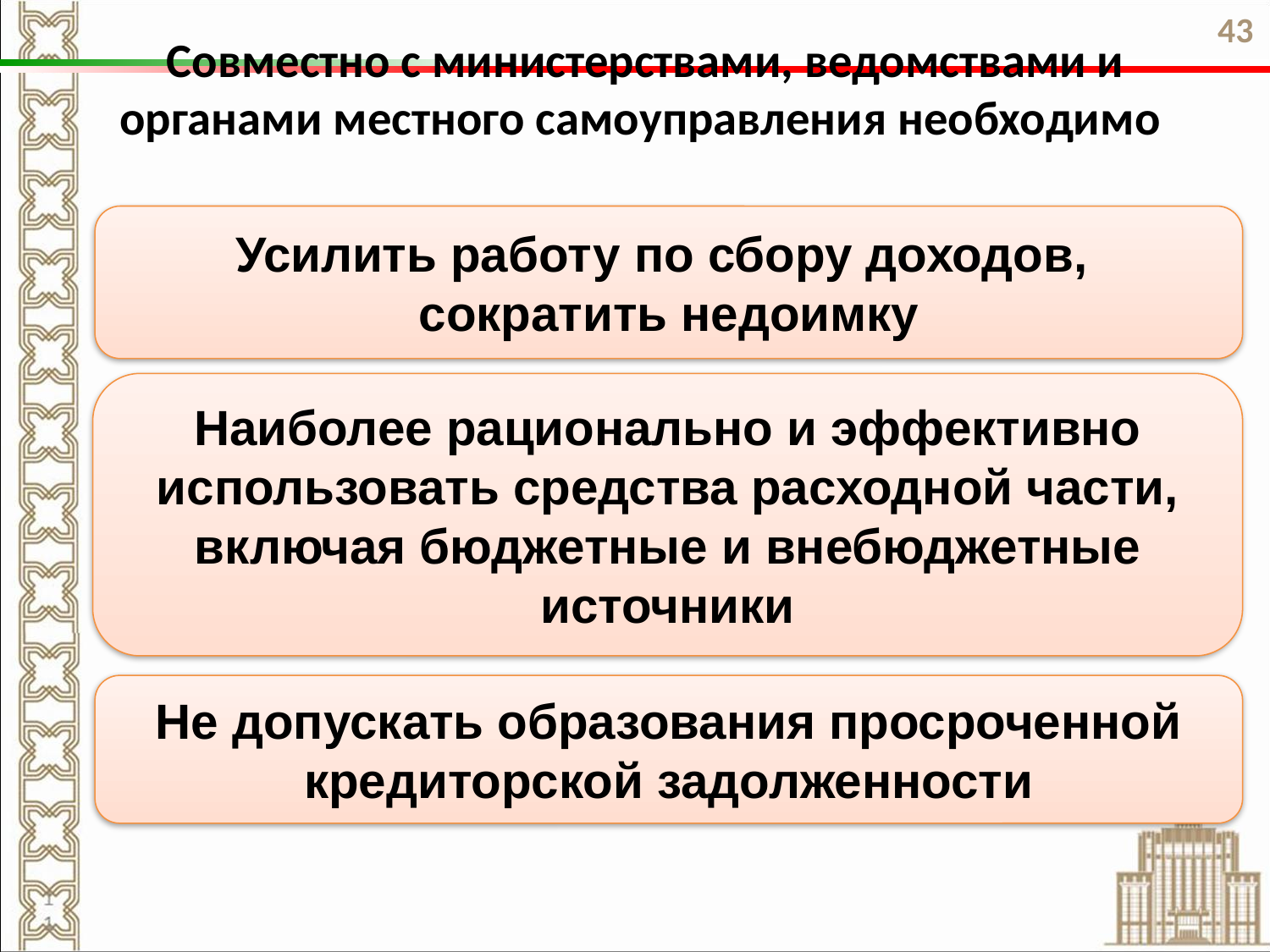

43
Совместно с министерствами, ведомствами и органами местного самоуправления необходимо
Усилить работу по сбору доходов,
сократить недоимку
Наиболее рационально и эффективно использовать средства расходной части, включая бюджетные и внебюджетные источники
Не допускать образования просроченной кредиторской задолженности